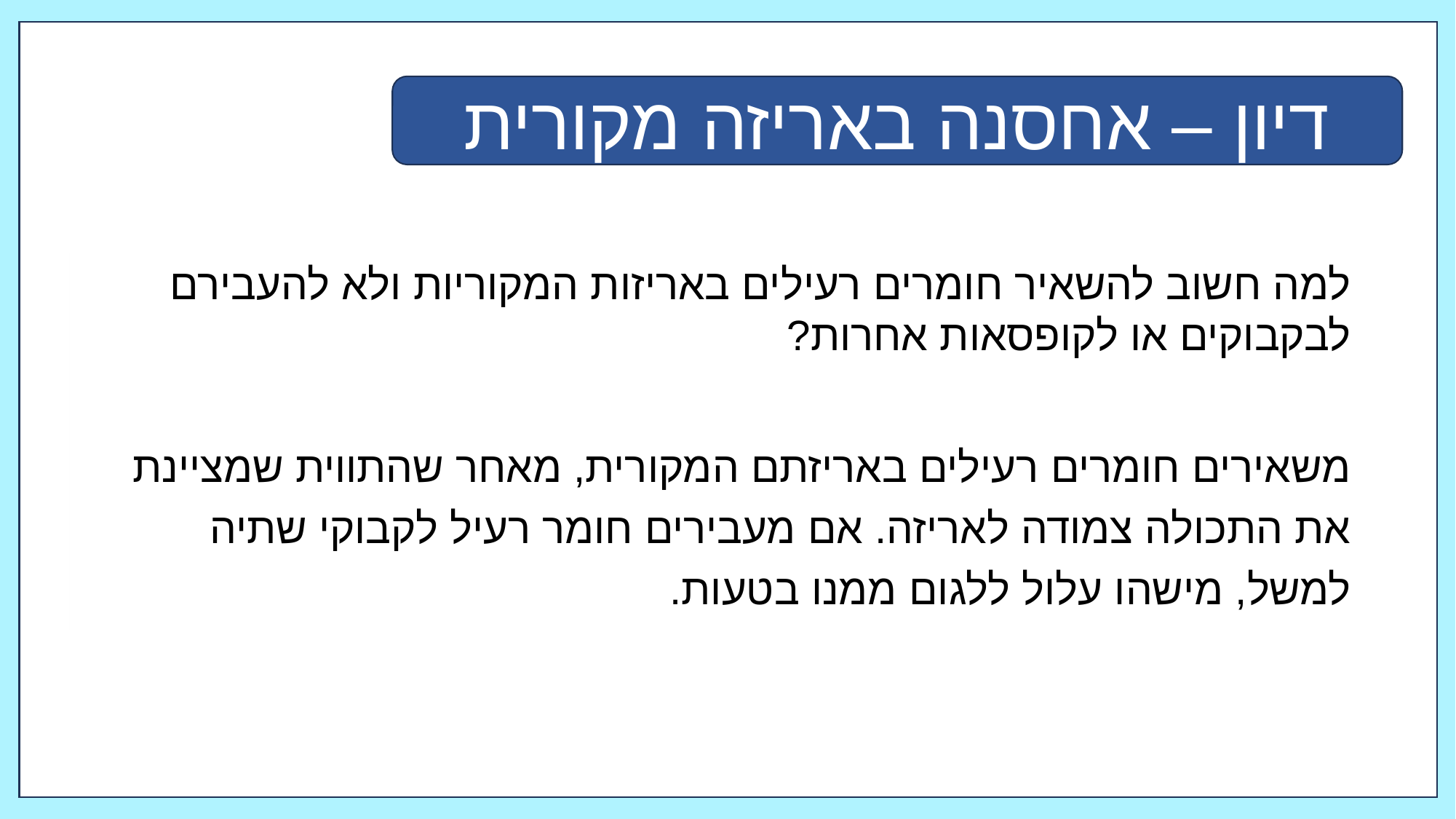

דיון – אחסנה באריזה מקורית
למה חשוב להשאיר חומרים רעילים באריזות המקוריות ולא להעבירם לבקבוקים או לקופסאות אחרות?

משאירים חומרים רעילים באריזתם המקורית, מאחר שהתווית שמציינת את התכולה צמודה לאריזה. אם מעבירים חומר רעיל לקבוקי שתיה למשל, מישהו עלול ללגום ממנו בטעות.